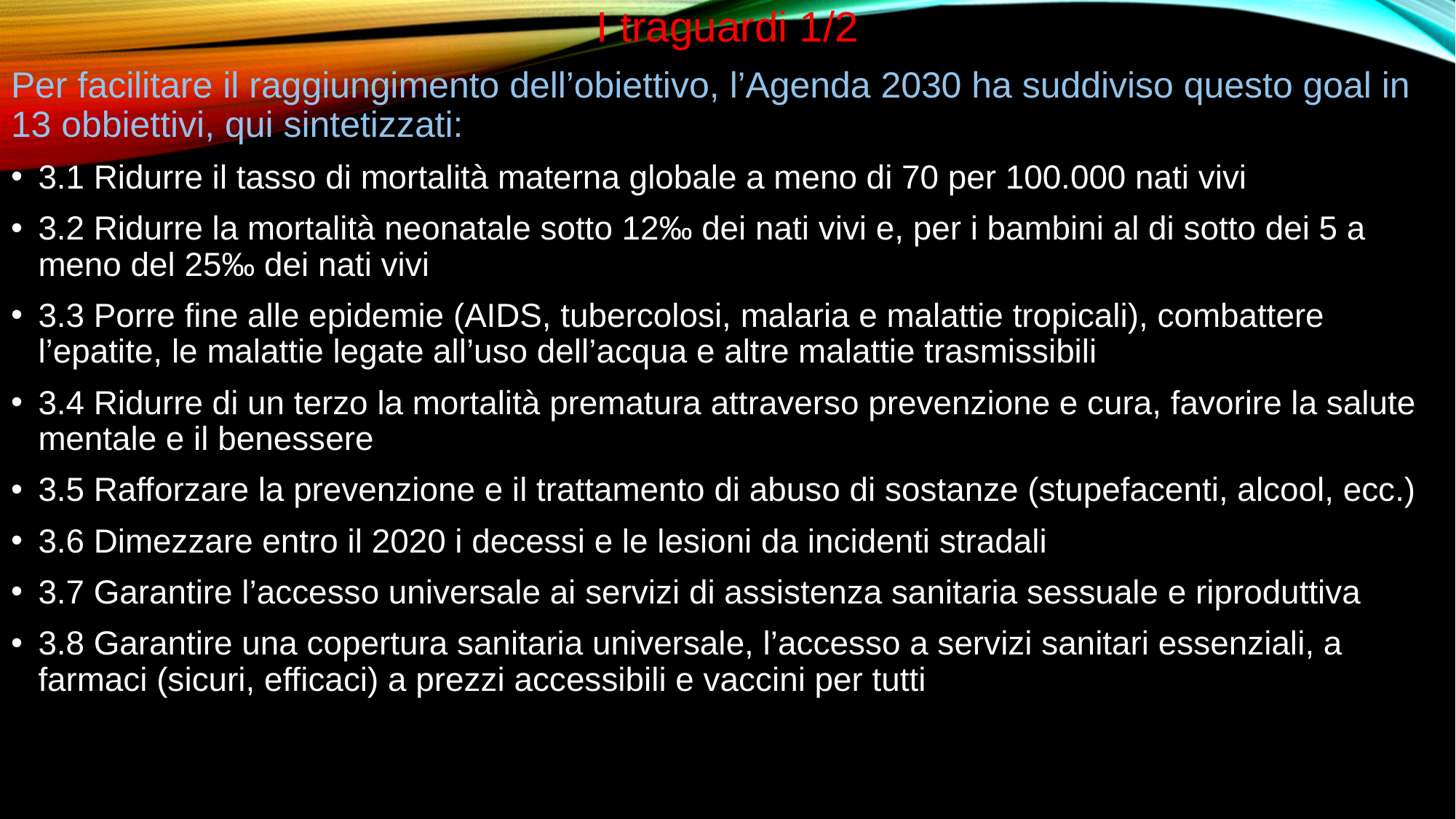

I traguardi 1/2
Per facilitare il raggiungimento dell’obiettivo, l’Agenda 2030 ha suddiviso questo goal in 13 obbiettivi, qui sintetizzati:
3.1 Ridurre il tasso di mortalità materna globale a meno di 70 per 100.000 nati vivi
3.2 Ridurre la mortalità neonatale sotto 12‰ dei nati vivi e, per i bambini al di sotto dei 5 a meno del 25‰ dei nati vivi
3.3 Porre fine alle epidemie (AIDS, tubercolosi, malaria e malattie tropicali), combattere l’epatite, le malattie legate all’uso dell’acqua e altre malattie trasmissibili
3.4 Ridurre di un terzo la mortalità prematura attraverso prevenzione e cura, favorire la salute mentale e il benessere
3.5 Rafforzare la prevenzione e il trattamento di abuso di sostanze (stupefacenti, alcool, ecc.)
3.6 Dimezzare entro il 2020 i decessi e le lesioni da incidenti stradali
3.7 Garantire l’accesso universale ai servizi di assistenza sanitaria sessuale e riproduttiva
3.8 Garantire una copertura sanitaria universale, l’accesso a servizi sanitari essenziali, a farmaci (sicuri, efficaci) a prezzi accessibili e vaccini per tutti